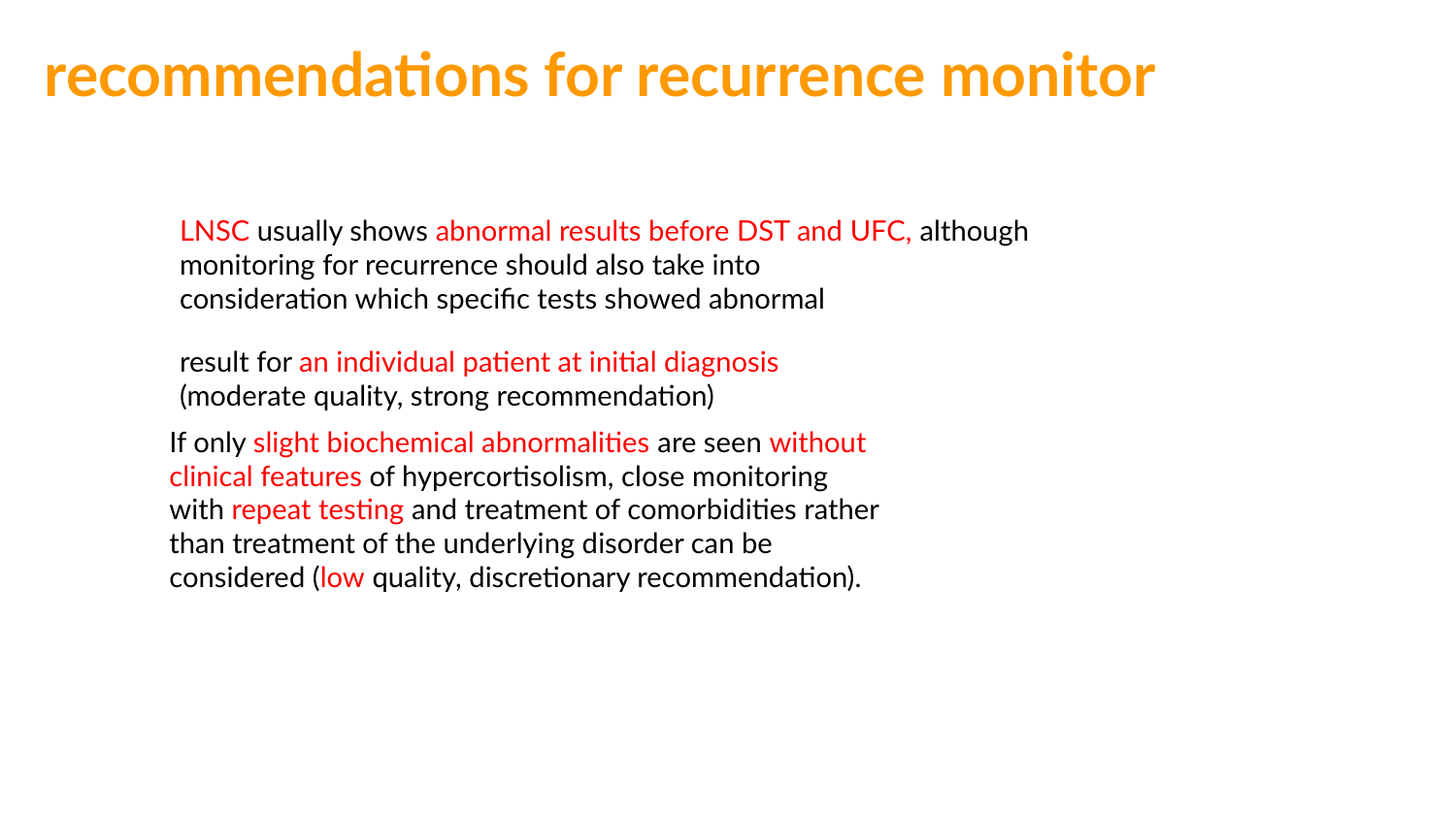

recommendations for recurrence monitor
LNSC usually shows abnormal results before DST and UFC, although
monitoring for recurrence should also take into
consideration which specific tests showed abnormal
result for an individual patient at initial diagnosis
(moderate quality, strong recommendation)
If only slight biochemical abnormalities are seen without
clinical features of hypercortisolism, close monitoring
with repeat testing and treatment of comorbidities rather
than treatment of the underlying disorder can be
considered (low quality, discretionary recommendation).